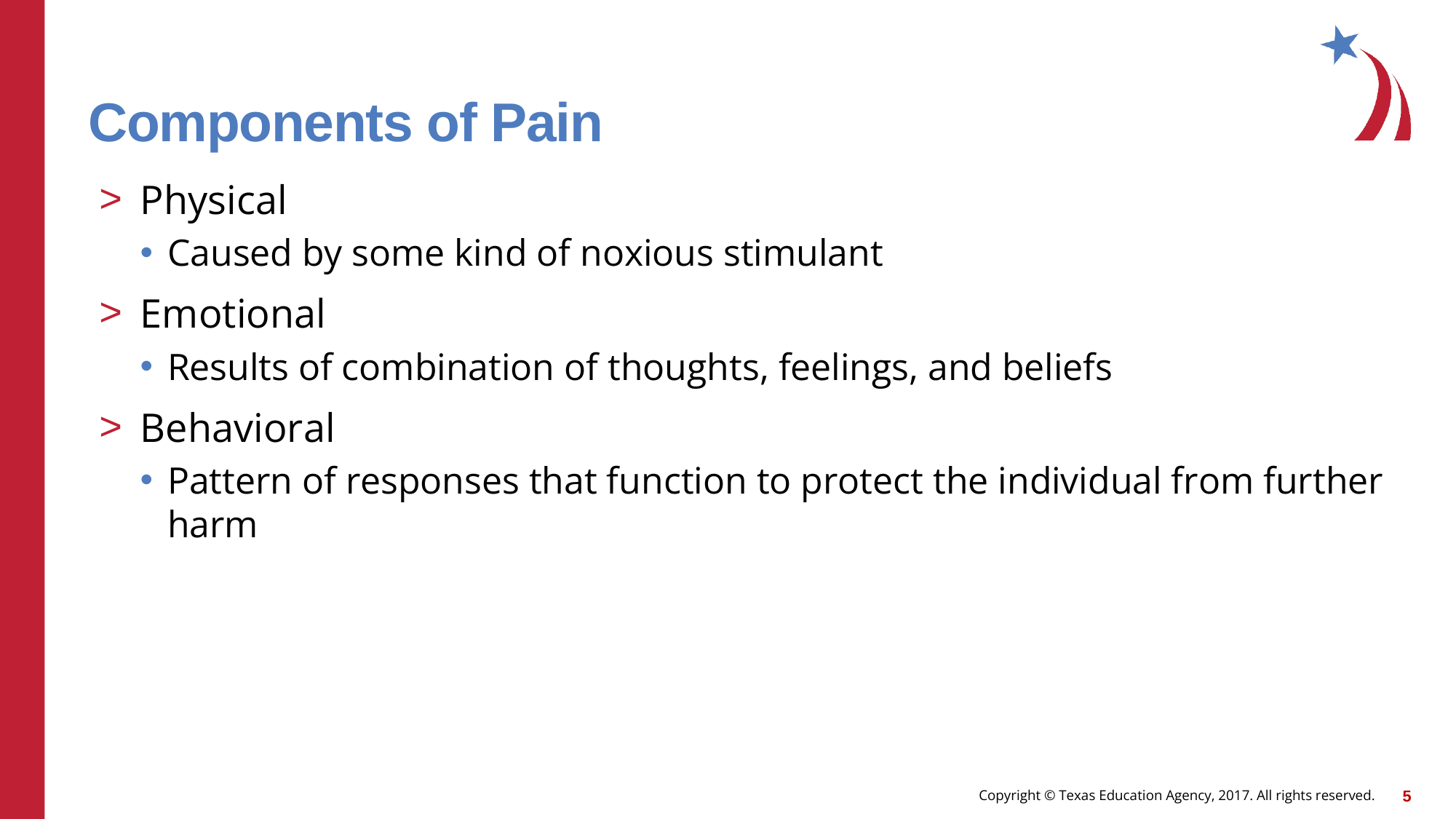

# Components of Pain
Physical
Caused by some kind of noxious stimulant
Emotional
Results of combination of thoughts, feelings, and beliefs
Behavioral
Pattern of responses that function to protect the individual from further harm